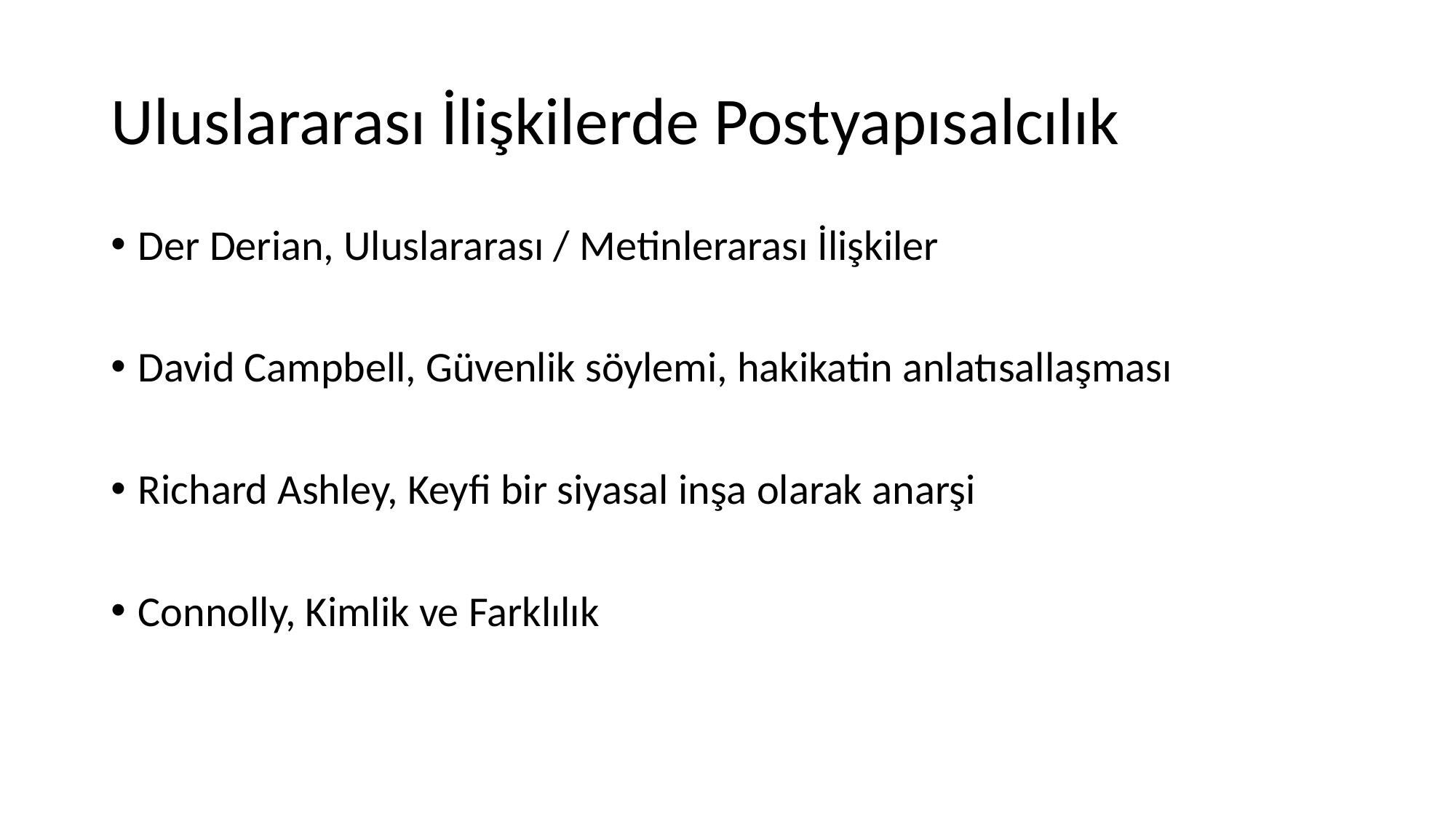

# Uluslararası İlişkilerde Postyapısalcılık
Der Derian, Uluslararası / Metinlerarası İlişkiler

David Campbell, Güvenlik söylemi, hakikatin anlatısallaşması

Richard Ashley, Keyfi bir siyasal inşa olarak anarşi

Connolly, Kimlik ve Farklılık